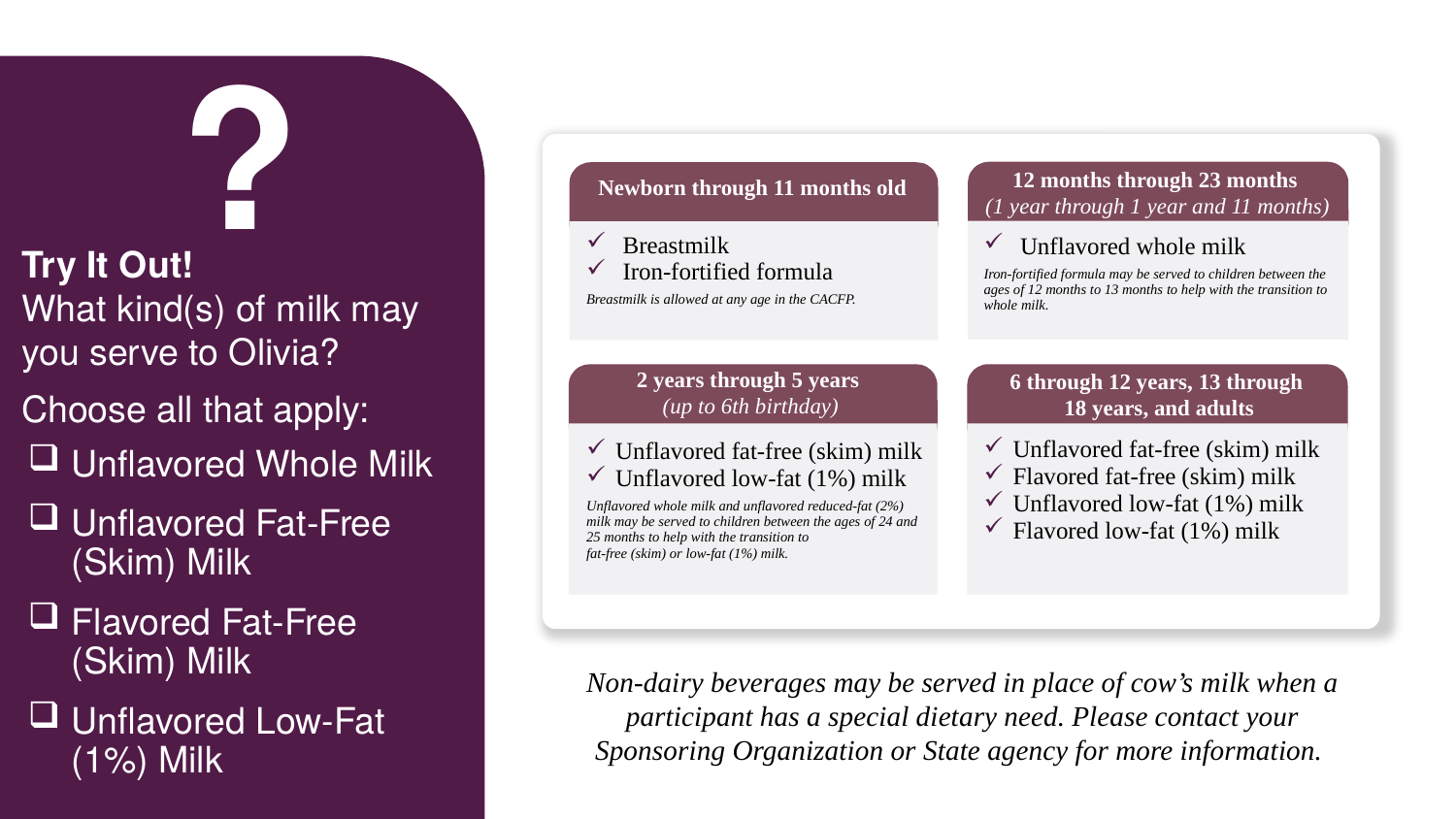

Raise your hand if you think you may serve Olivia, who is 5 ½ years old:
Unflavored whole milk [pause and wait for a show of hands],
Unflavored fat-free (skim) milk [pause and wait for a show of hands],
Flavored fat-free (skim) milk [pause and wait for a show of hands], or
Unflavored low-fat (1%) milk [pause and wait for a show of hands].
Raise your hand if you think you may serve Olivia, who is 5 ½ years old:
Unflavored whole milk [pause and wait for a show of hands],
Unflavored fat-free (skim) milk [pause and wait for a show of hands],
Flavored fat-free (skim) milk [pause and wait for a show of hands], or
Unflavored low-fat (1%) milk [pause and wait for a show of hands].
?

| 12 months through 23 months (1 year through 1 year and 11 months) |
| --- |
| Newborn through 11 months old |
| --- |
# Try It Out! What kind(s) of milk may you serve to Olivia?
| Breastmilk Iron-fortified formula Breastmilk is allowed at any age in the CACFP. |
| --- |
| Unflavored whole milk Iron-fortified formula may be served to children between the ages of 12 months to 13 months to help with the transition to whole milk. |
| --- |
| 2 years through 5 years (up to 6th birthday) |
| --- |
| 6 through 12 years, 13 through 18 years, and adults |
| --- |
Choose all that apply:
| Unflavored fat-free (skim) milk Unflavored low-fat (1%) milk Unflavored whole milk and unflavored reduced-fat (2%) milk may be served to children between the ages of 24 and 25 months to help with the transition to fat-free (skim) or low-fat (1%) milk. |
| --- |
| Unflavored fat-free (skim) milk Flavored fat-free (skim) milk Unflavored low-fat (1%) milk Flavored low-fat (1%) milk |
| --- |
Unflavored Whole Milk
Unflavored Fat-Free
(Skim) Milk
Flavored Fat-Free
(Skim) Milk
Unflavored Low-Fat
(1%) Milk
Non-dairy beverages may be served in place of cow’s milk when a participant has a special dietary need. Please contact your Sponsoring Organization or State agency for more information.